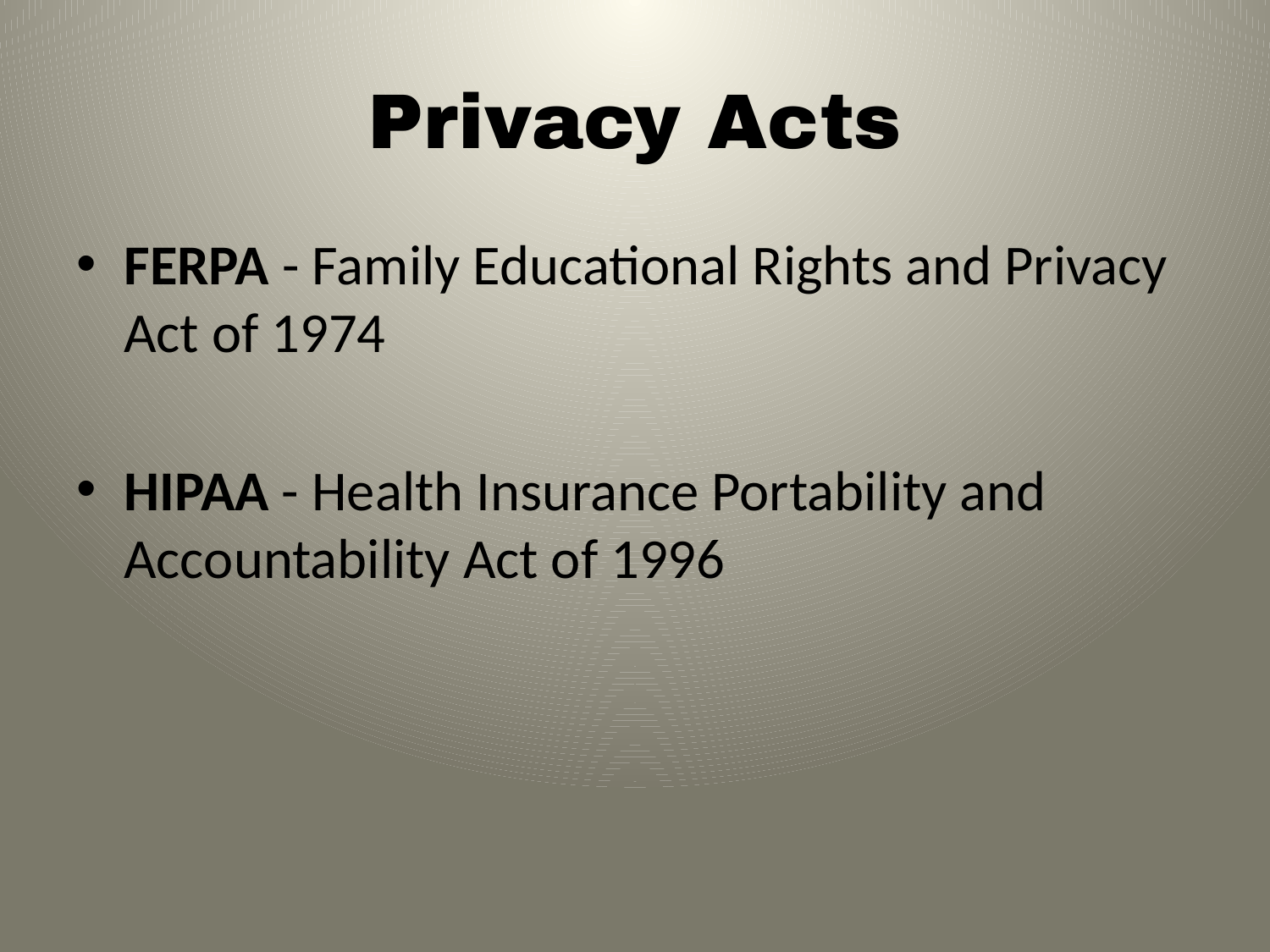

# Privacy Acts
FERPA - Family Educational Rights and Privacy Act of 1974

HIPAA - Health Insurance Portability and Accountability Act of 1996